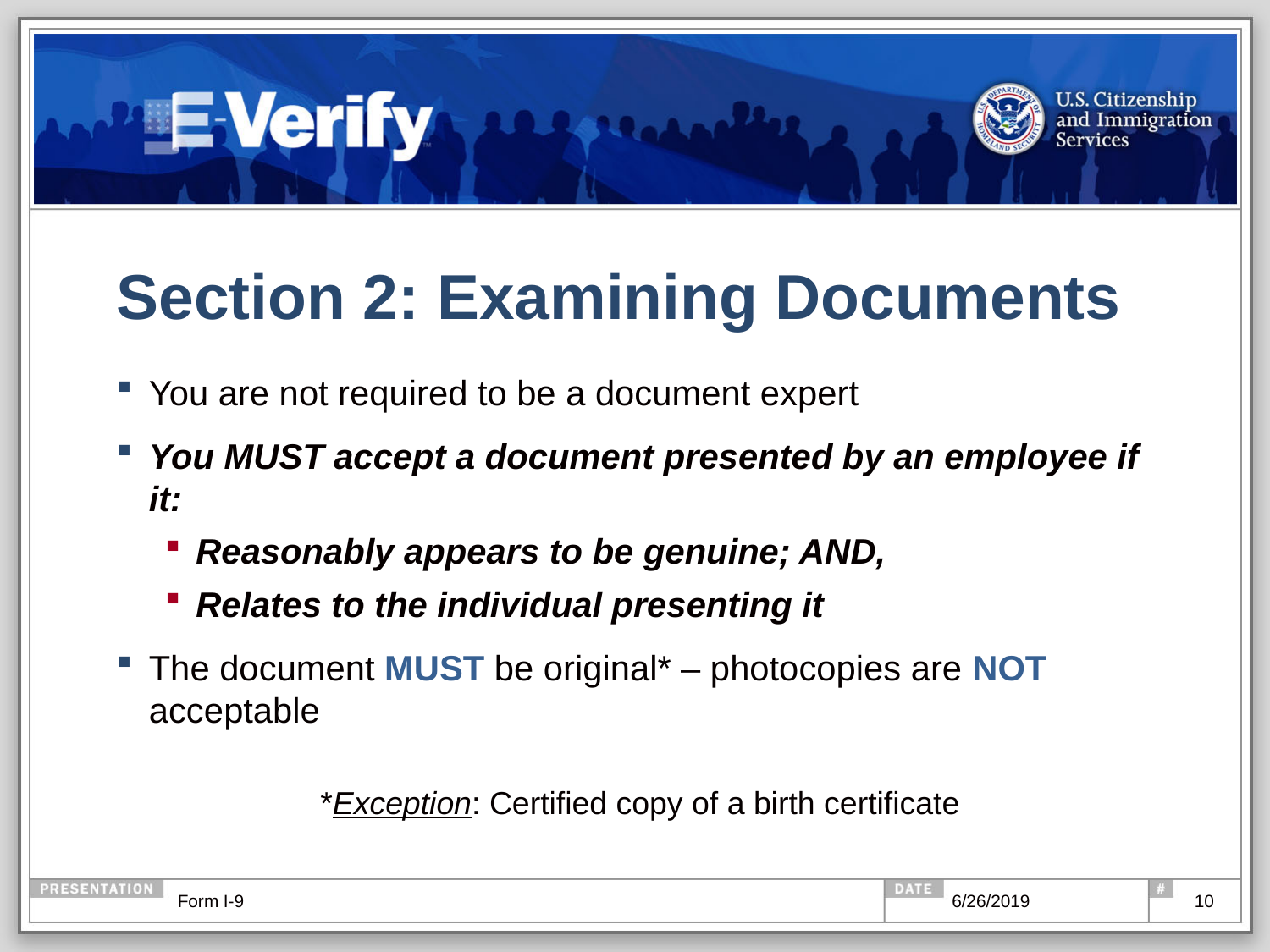

# Section 2: Examining Documents
You are not required to be a document expert
You MUST accept a document presented by an employee if it:
Reasonably appears to be genuine; AND,
Relates to the individual presenting it
The document MUST be original* – photocopies are NOT acceptable
*Exception: Certified copy of a birth certificate
Form I-9
6/26/2019
10